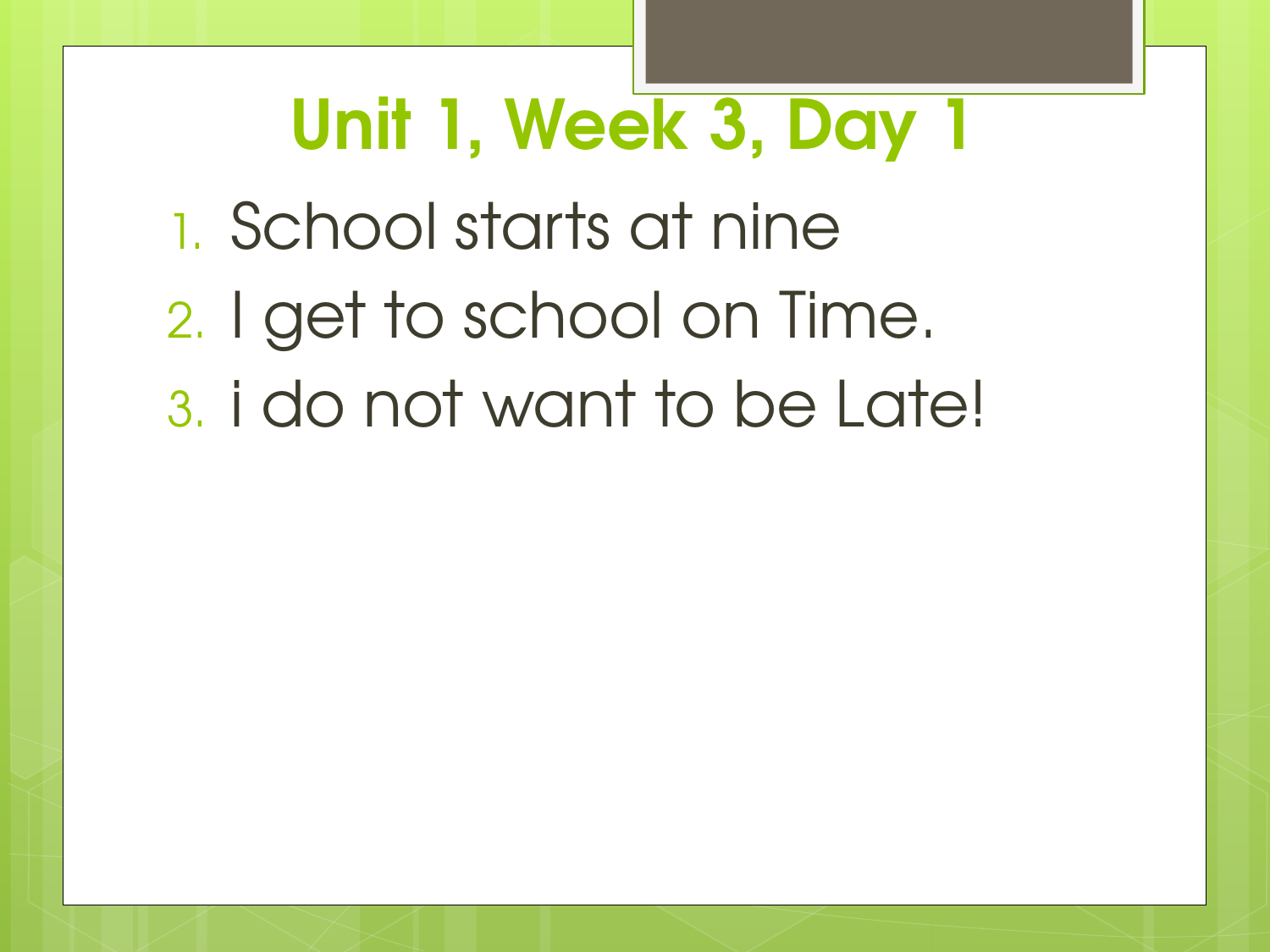

# Unit 1, Week 3, Day 1
School starts at nine
I get to school on Time.
i do not want to be Late!